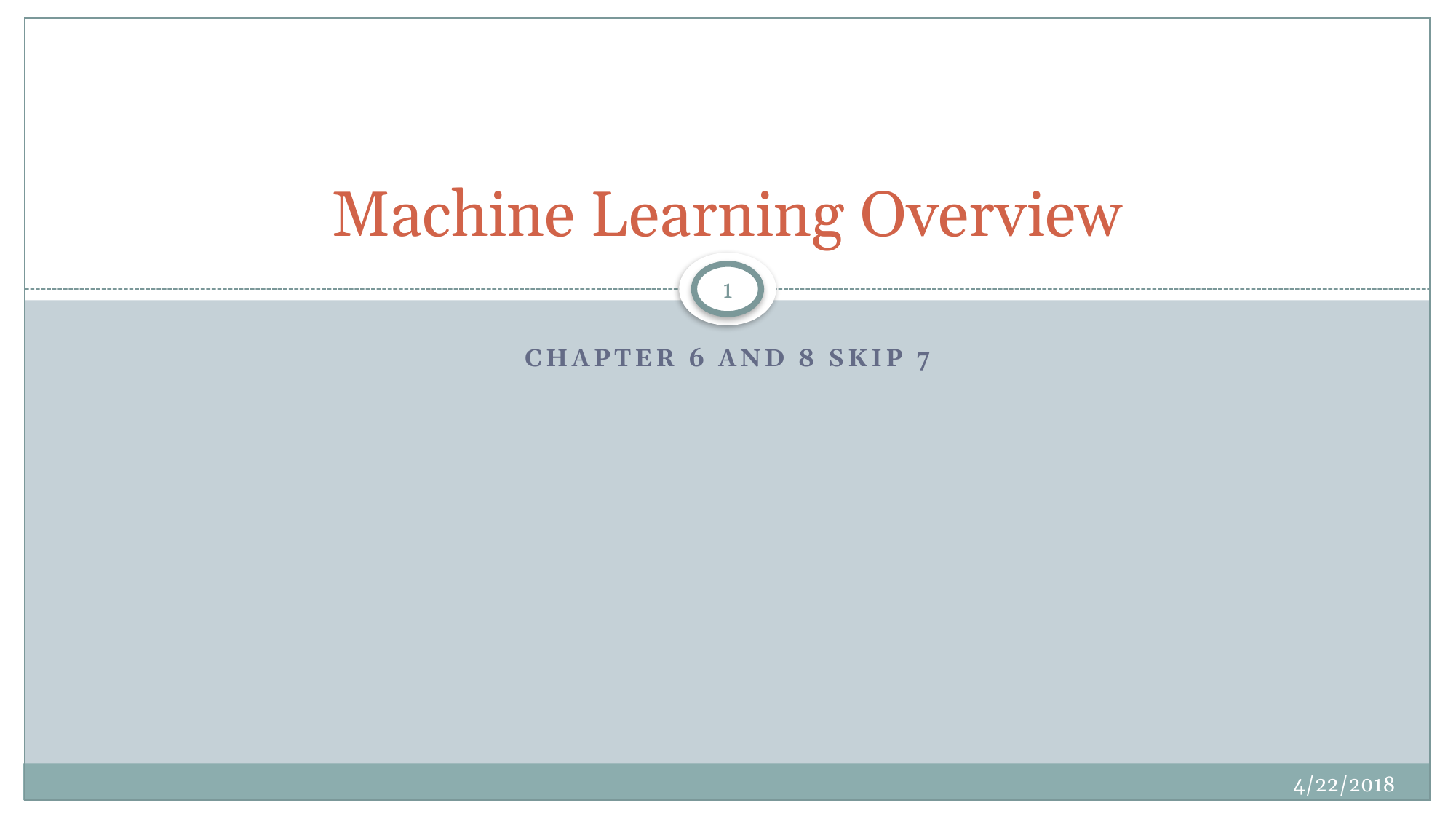

# Machine Learning Overview
1
Chapter 6 and 8 skip 7
4/22/2018